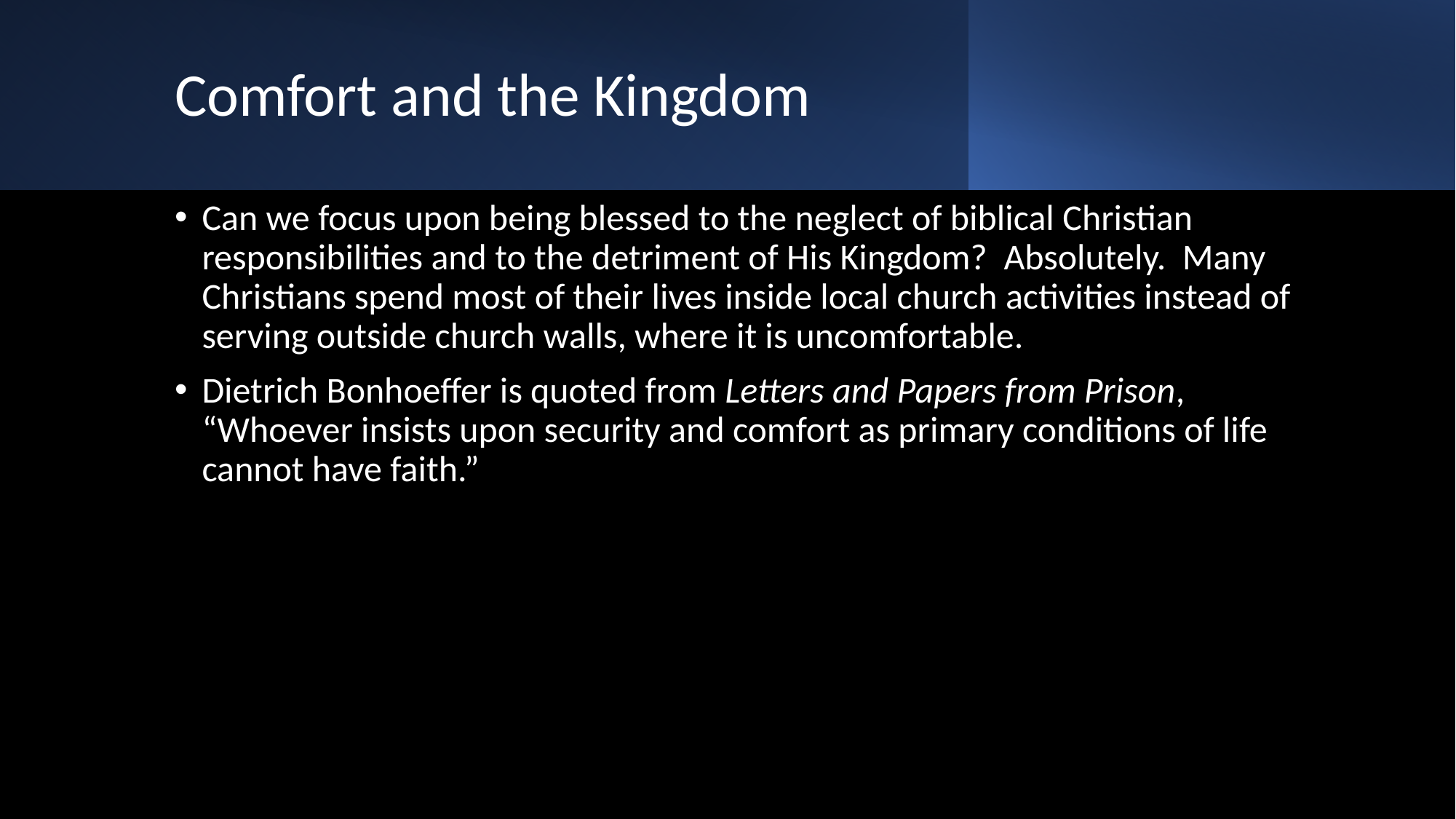

# Comfort and the Kingdom
Can we focus upon being blessed to the neglect of biblical Christian responsibilities and to the detriment of His Kingdom?  Absolutely.  Many Christians spend most of their lives inside local church activities instead of serving outside church walls, where it is uncomfortable.
Dietrich Bonhoeffer is quoted from Letters and Papers from Prison, “Whoever insists upon security and comfort as primary conditions of life cannot have faith.”